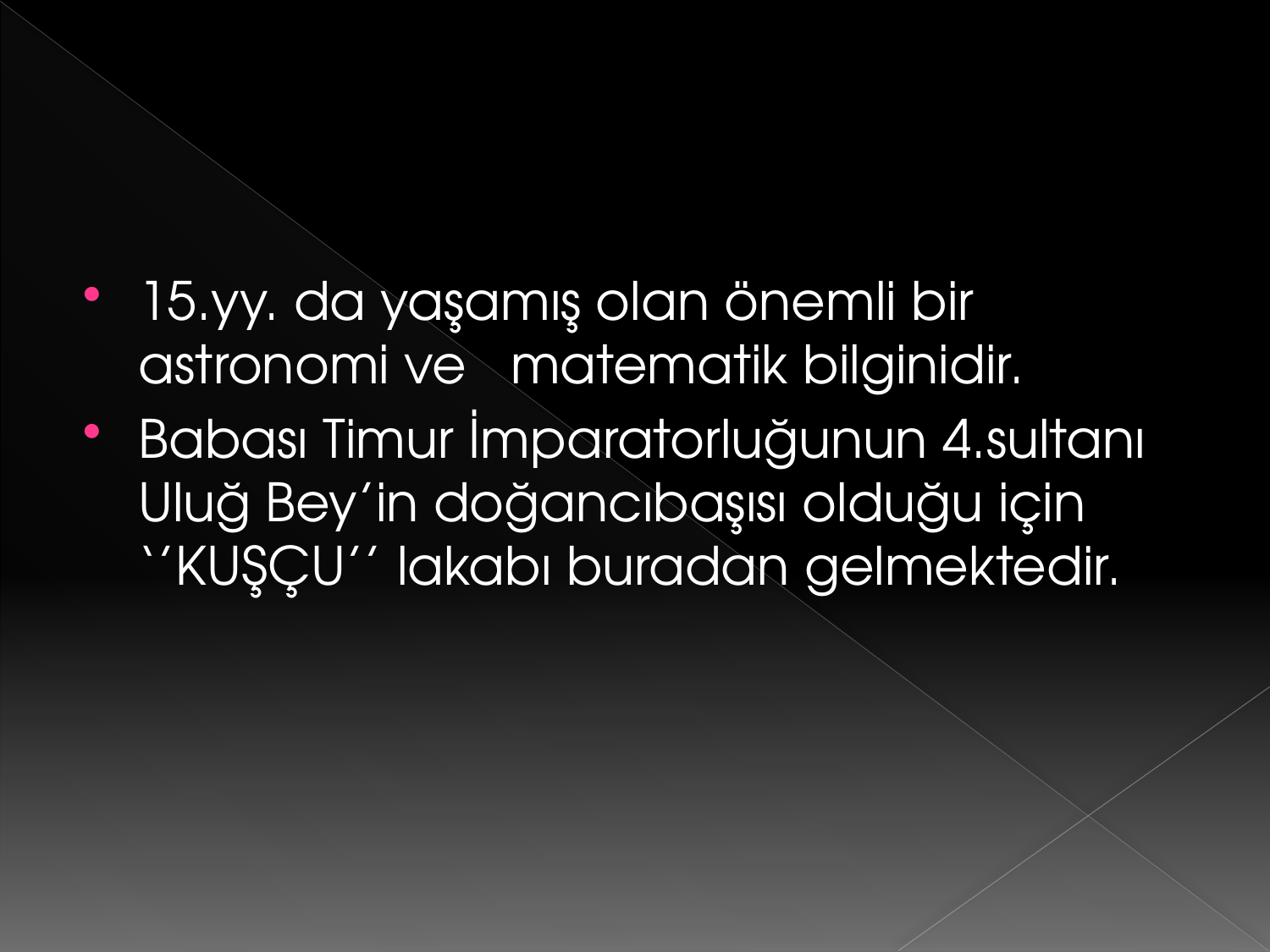

15.yy. da yaşamış olan önemli bir astronomi ve   matematik bilginidir.
Babası Timur İmparatorluğunun 4.sultanı Uluğ Bey’in doğancıbaşısı olduğu için ‘’KUŞÇU’’ lakabı buradan gelmektedir.